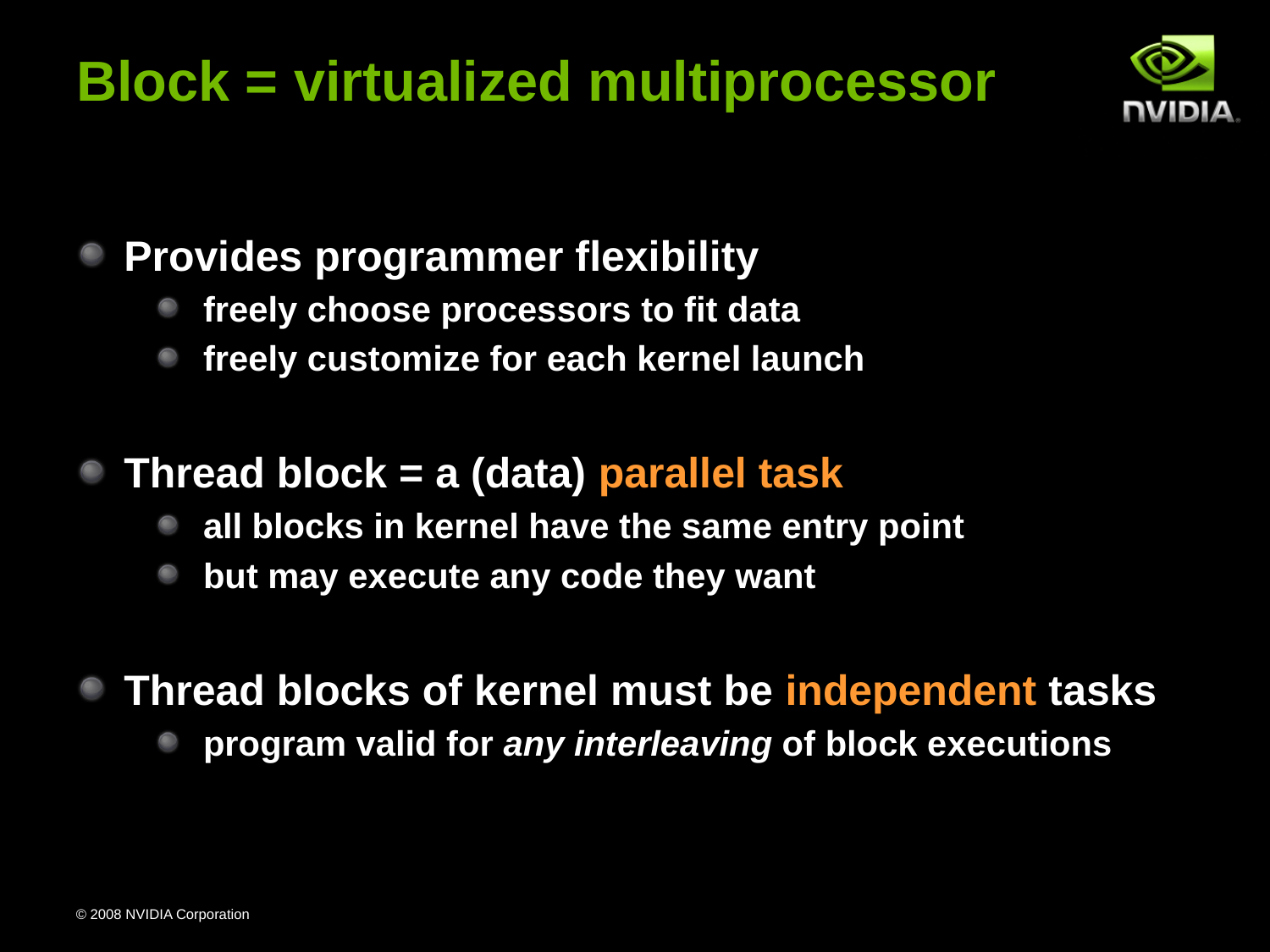

# Block = virtualized multiprocessor
Provides programmer flexibility
freely choose processors to fit data
freely customize for each kernel launch

Thread block = a (data) parallel task
all blocks in kernel have the same entry point
but may execute any code they want

Thread blocks of kernel must be independent tasks
program valid for any interleaving of block executions